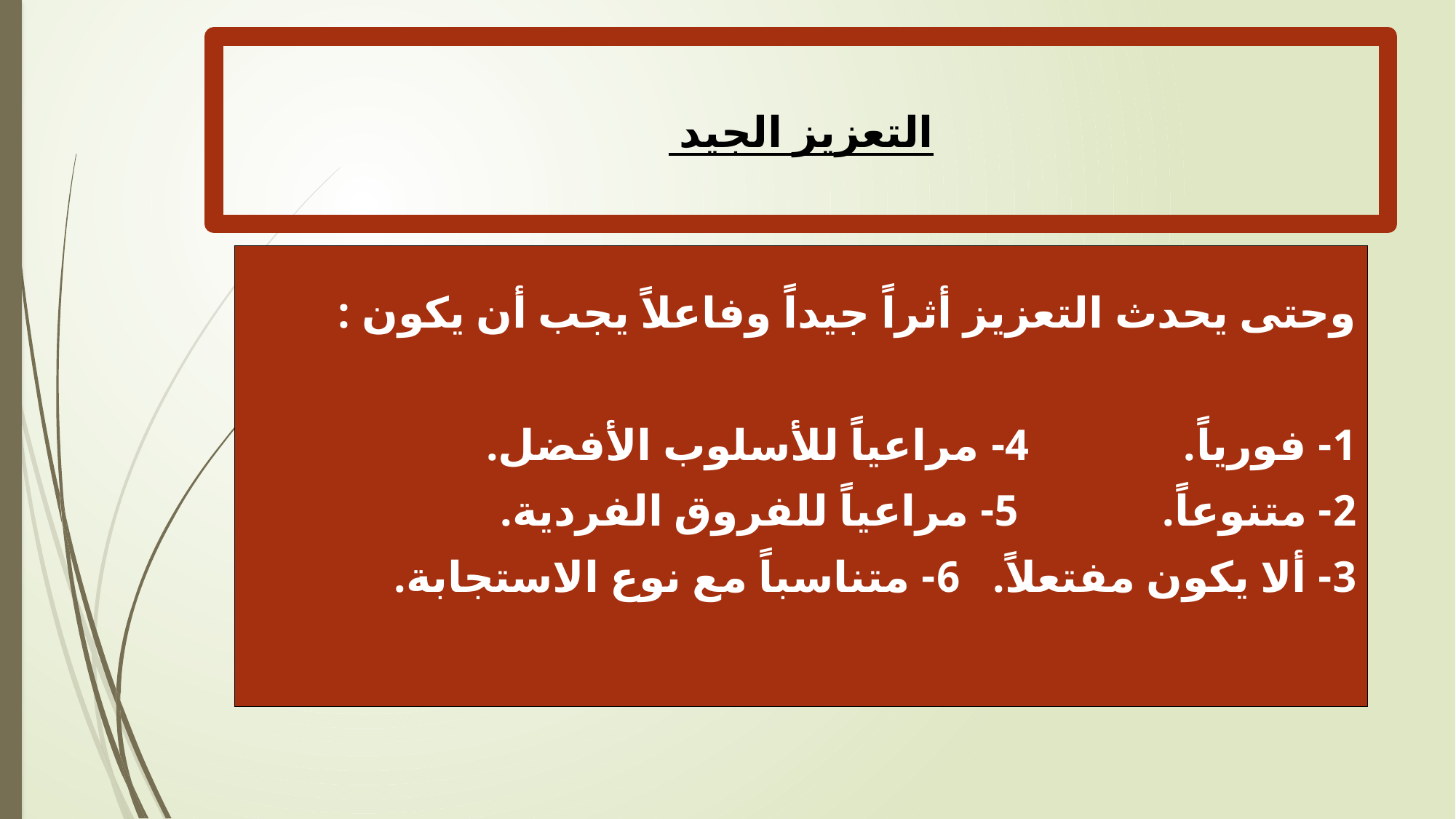

التعزيز الجيد
وحتى يحدث التعزيز أثراً جيداً وفاعلاً يجب أن يكون :

1- فورياً.              4- مراعياً للأسلوب الأفضل.
2- متنوعاً.             5- مراعياً للفروق الفردية.
3- ألا يكون مفتعلاً.   6- متناسباً مع نوع الاستجابة.